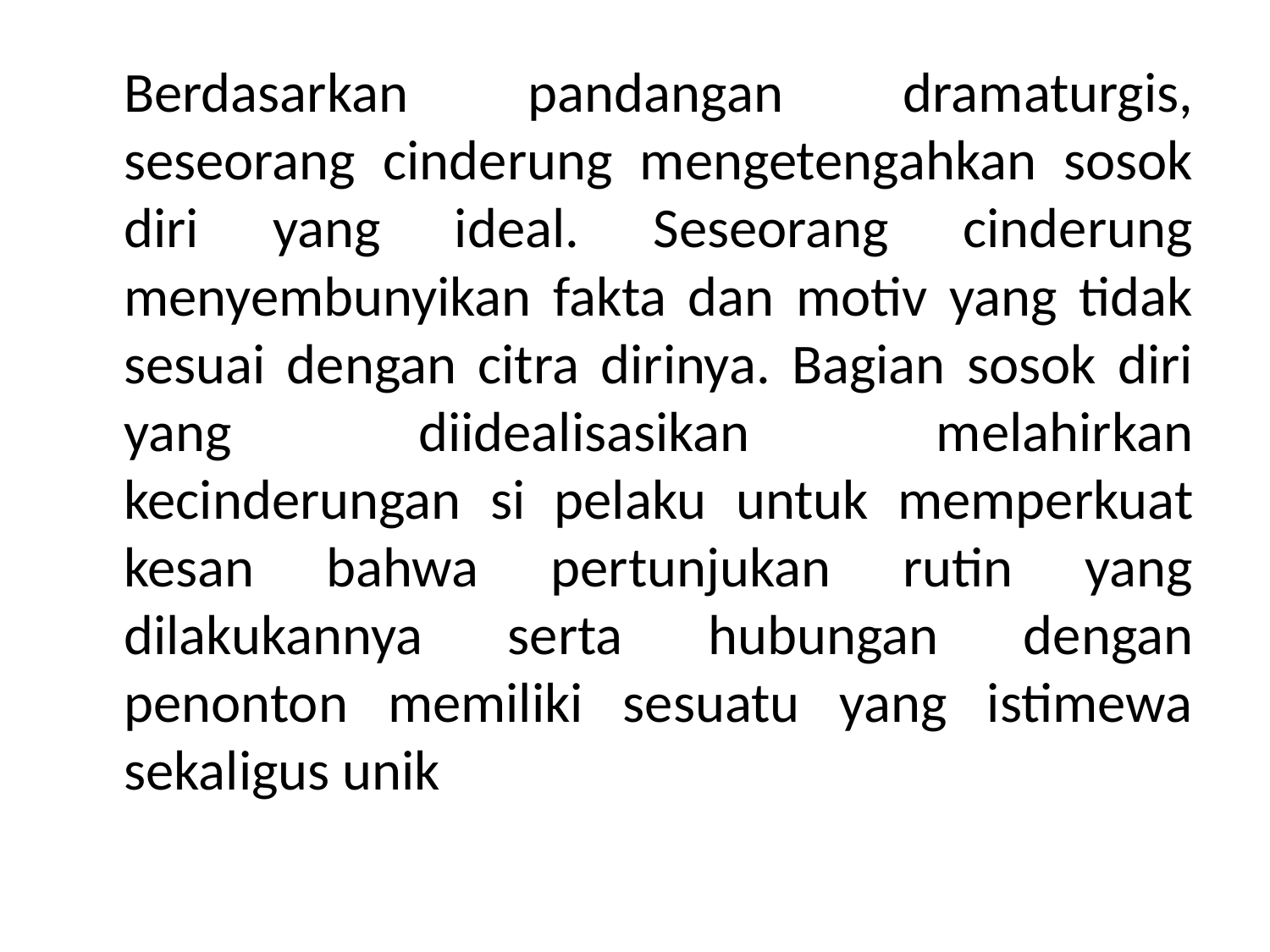

Berdasarkan pandangan dramaturgis, seseorang cinderung mengetengahkan sosok diri yang ideal. Seseorang cinderung menyembunyikan fakta dan motiv yang tidak sesuai dengan citra dirinya. Bagian sosok diri yang diidealisasikan melahirkan kecinderungan si pelaku untuk memperkuat kesan bahwa pertunjukan rutin yang dilakukannya serta hubungan dengan penonton memiliki sesuatu yang istimewa sekaligus unik